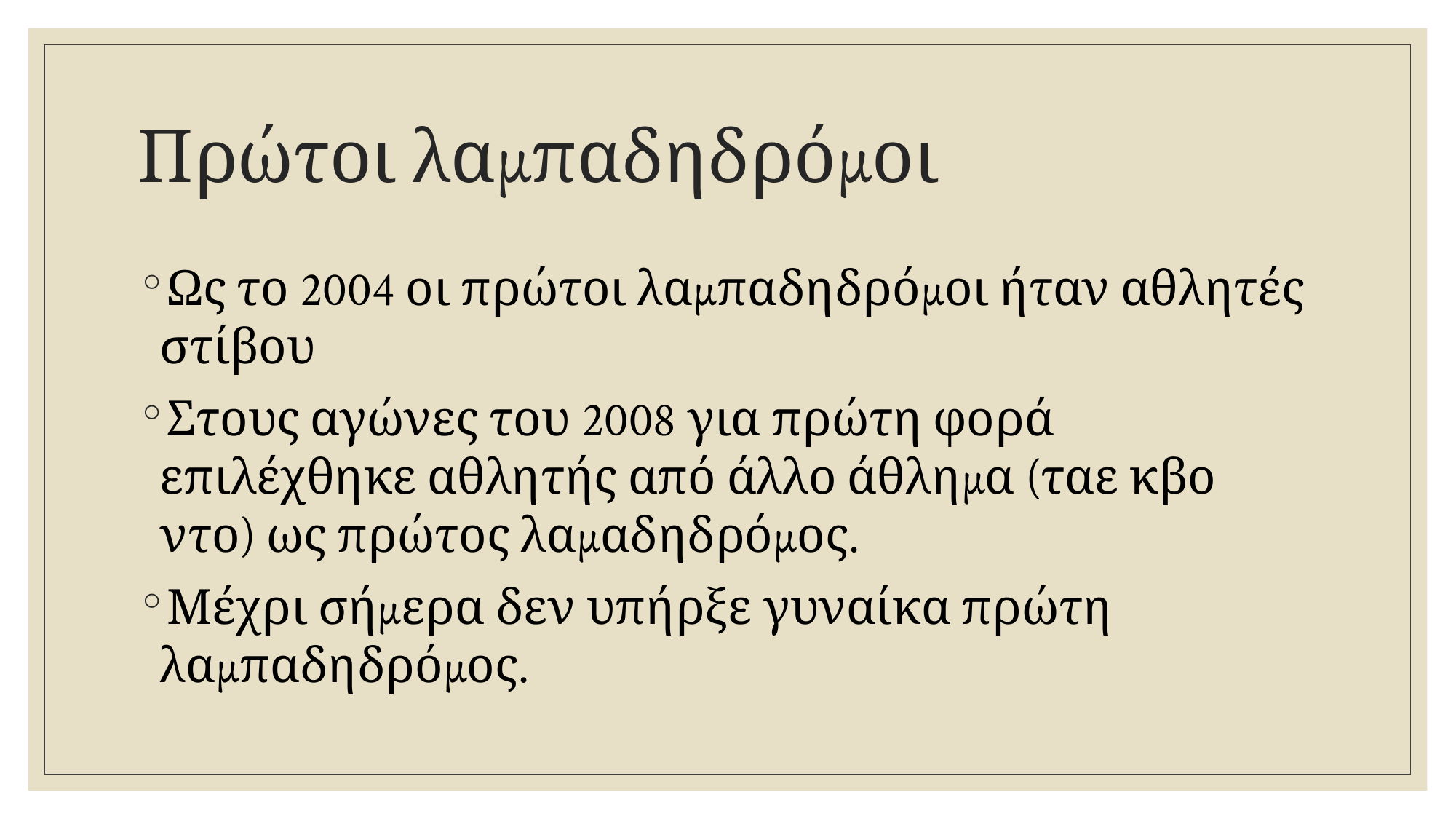

# Πρώτοι λαμπαδηδρόμοι
Ως το 2004 οι πρώτοι λαμπαδηδρόμοι ήταν αθλητές στίβου
Στους αγώνες του 2008 για πρώτη φορά επιλέχθηκε αθλητής από άλλο άθλημα (ταε κβο ντο) ως πρώτος λαμαδηδρόμος.
Μέχρι σήμερα δεν υπήρξε γυναίκα πρώτη λαμπαδηδρόμος.